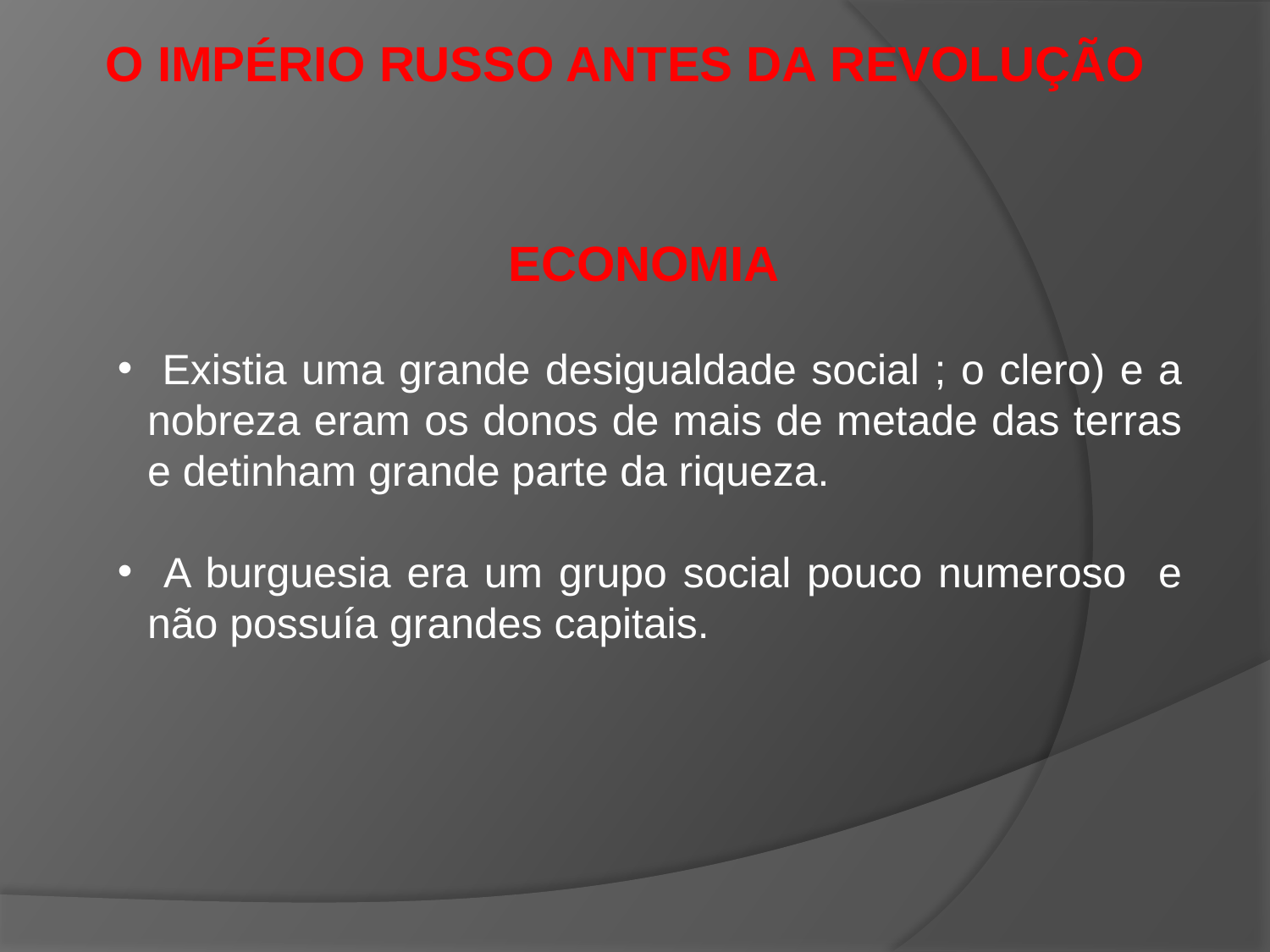

O IMPÉRIO RUSSO ANTES DA REVOLUÇÃO

ECONOMIA

 Existia uma grande desigualdade social ; o clero) e a nobreza eram os donos de mais de metade das terras e detinham grande parte da riqueza.

 A burguesia era um grupo social pouco numeroso  e não possuía grandes capitais.